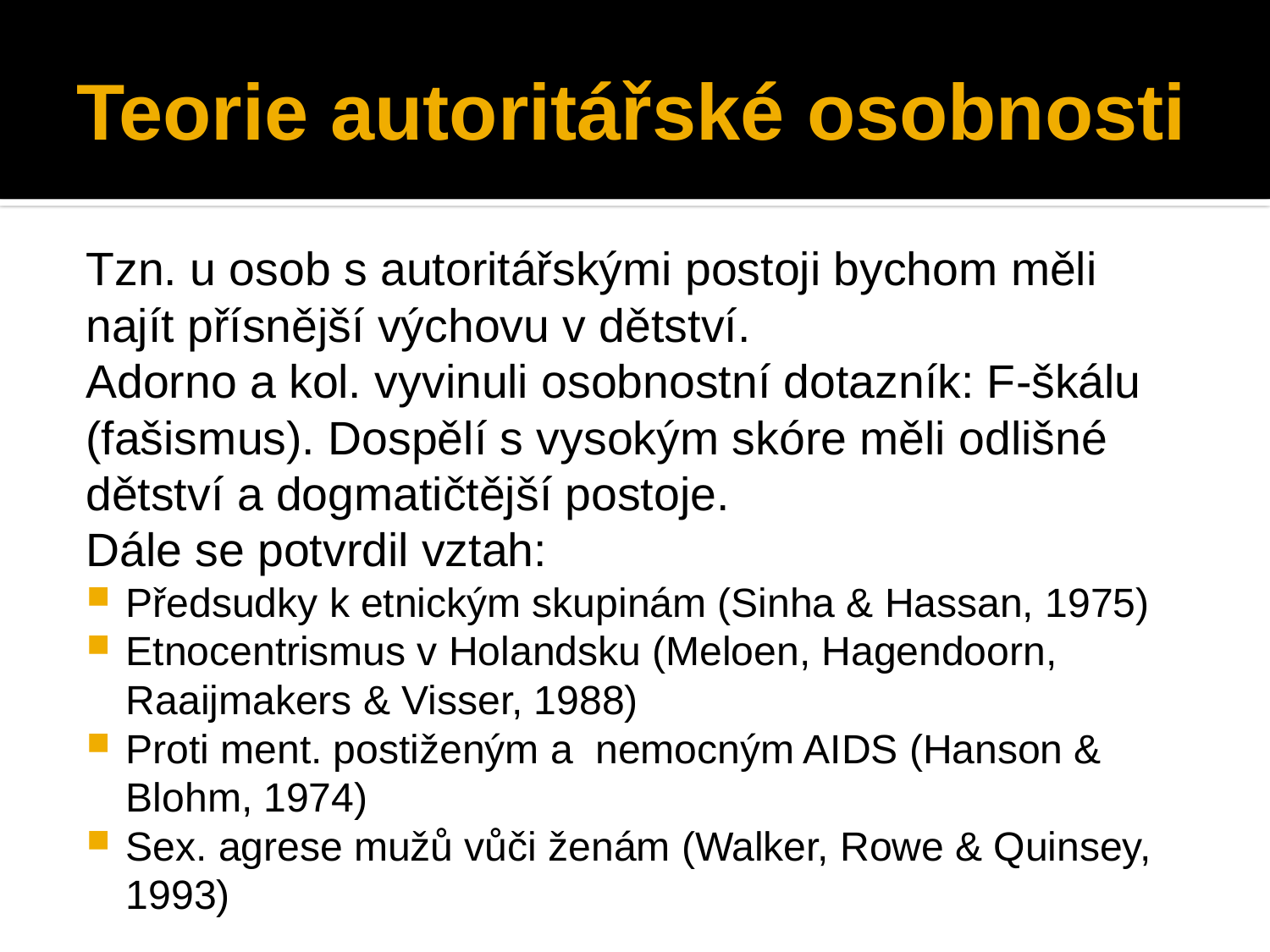

# Teorie autoritářské osobnosti
Tzn. u osob s autoritářskými postoji bychom měli najít přísnější výchovu v dětství.
Adorno a kol. vyvinuli osobnostní dotazník: F-škálu (fašismus). Dospělí s vysokým skóre měli odlišné dětství a dogmatičtější postoje.
Dále se potvrdil vztah:
Předsudky k etnickým skupinám (Sinha & Hassan, 1975)
Etnocentrismus v Holandsku (Meloen, Hagendoorn, Raaijmakers & Visser, 1988)
Proti ment. postiženým a  nemocným AIDS (Hanson & Blohm, 1974)
Sex. agrese mužů vůči ženám (Walker, Rowe & Quinsey, 1993)